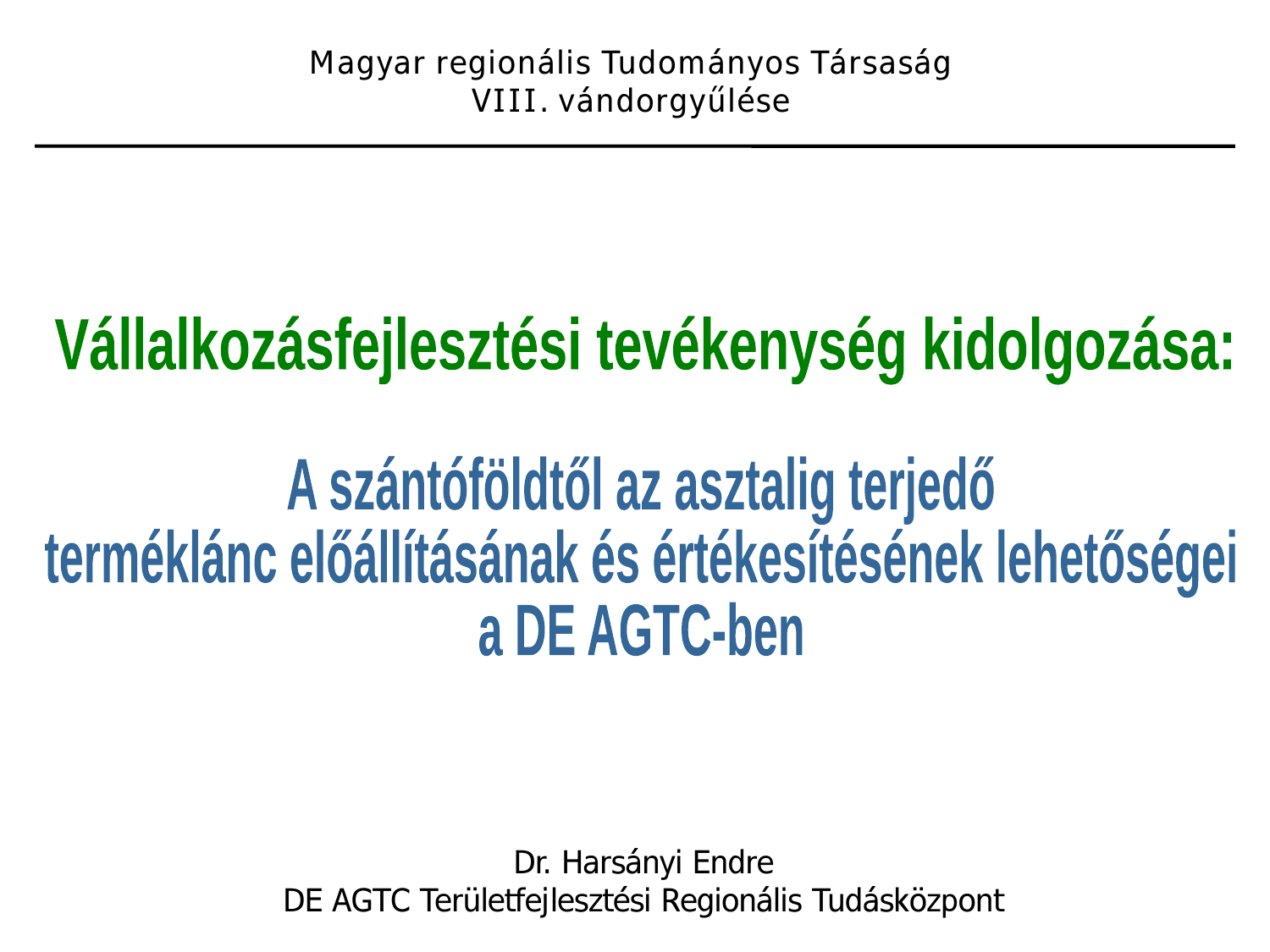

Magyar regionális Tudományos Társaság
VIII. vándorgyűlése

Vállalkozásfejlesztési tevékenység kidolgozása:
A szántóföldtől az asztalig terjedő
terméklánc előállításának és értékesítésének lehetőségei
a DE AGTC-ben
Dr. Harsányi Endre
DE AGTC Területfejlesztési Regionális Tudásközpont